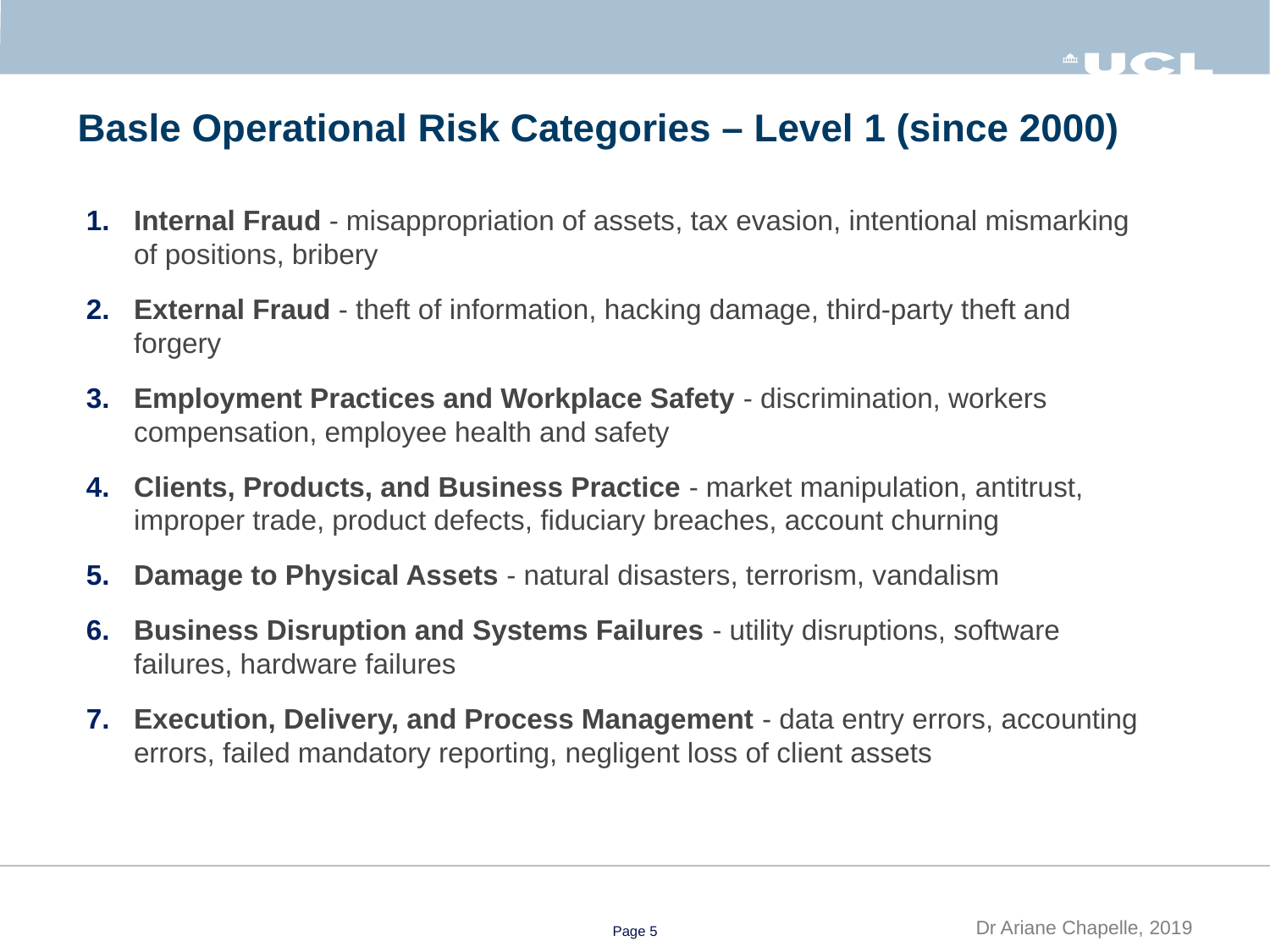

# Basle Operational Risk Categories – Level 1 (since 2000)
Internal Fraud - misappropriation of assets, tax evasion, intentional mismarking of positions, bribery
External Fraud - theft of information, hacking damage, third-party theft and forgery
Employment Practices and Workplace Safety - discrimination, workers compensation, employee health and safety
Clients, Products, and Business Practice - market manipulation, antitrust, improper trade, product defects, fiduciary breaches, account churning
Damage to Physical Assets - natural disasters, terrorism, vandalism
Business Disruption and Systems Failures - utility disruptions, software failures, hardware failures
Execution, Delivery, and Process Management - data entry errors, accounting errors, failed mandatory reporting, negligent loss of client assets